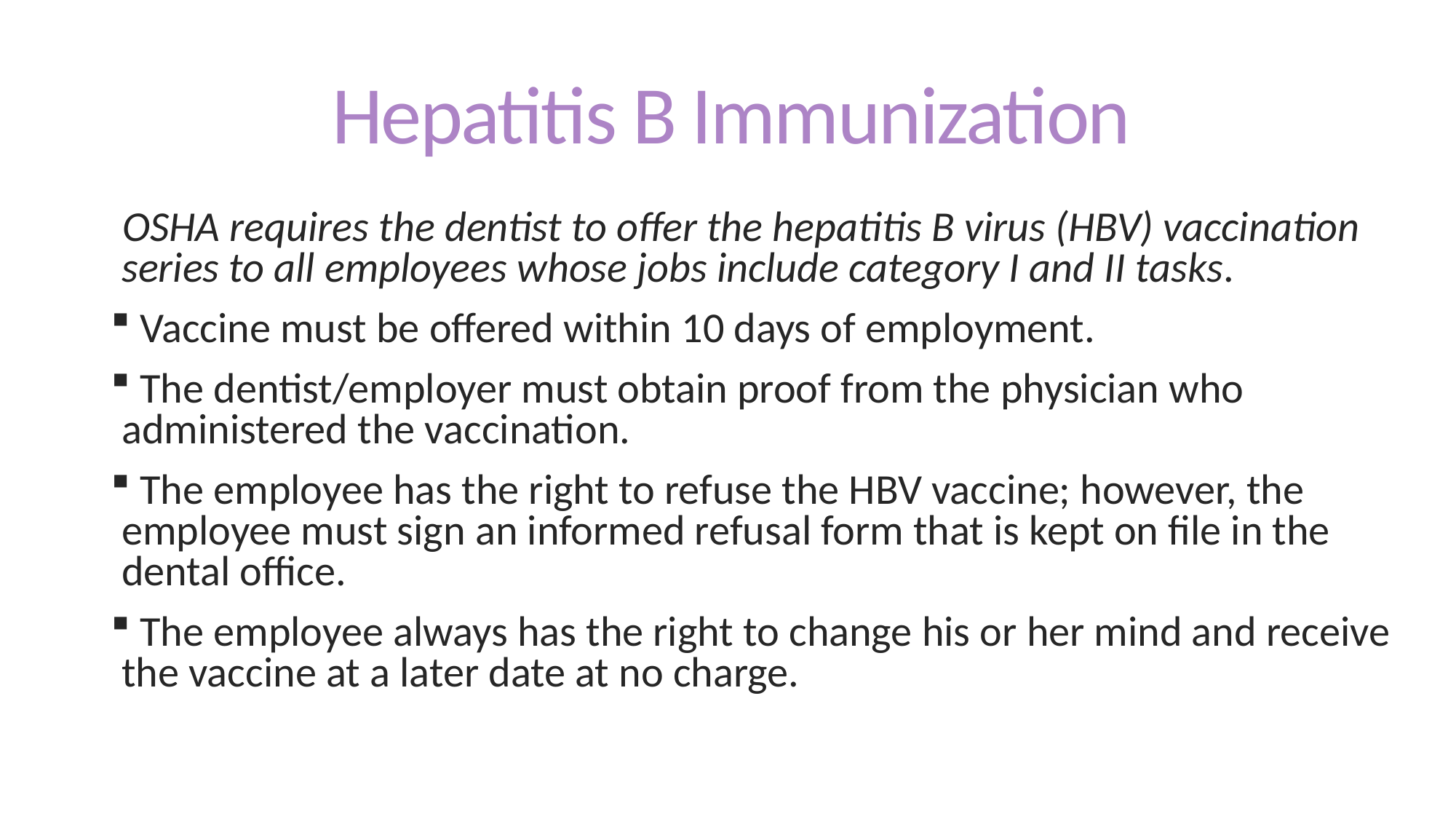

# Hepatitis B Immunization
OSHA requires the dentist to offer the hepatitis B virus (HBV) vaccination series to all employees whose jobs include category I and II tasks.
 Vaccine must be offered within 10 days of employment.
 The dentist/employer must obtain proof from the physician who administered the vaccination.
 The employee has the right to refuse the HBV vaccine; however, the employee must sign an informed refusal form that is kept on file in the dental office.
 The employee always has the right to change his or her mind and receive the vaccine at a later date at no charge.